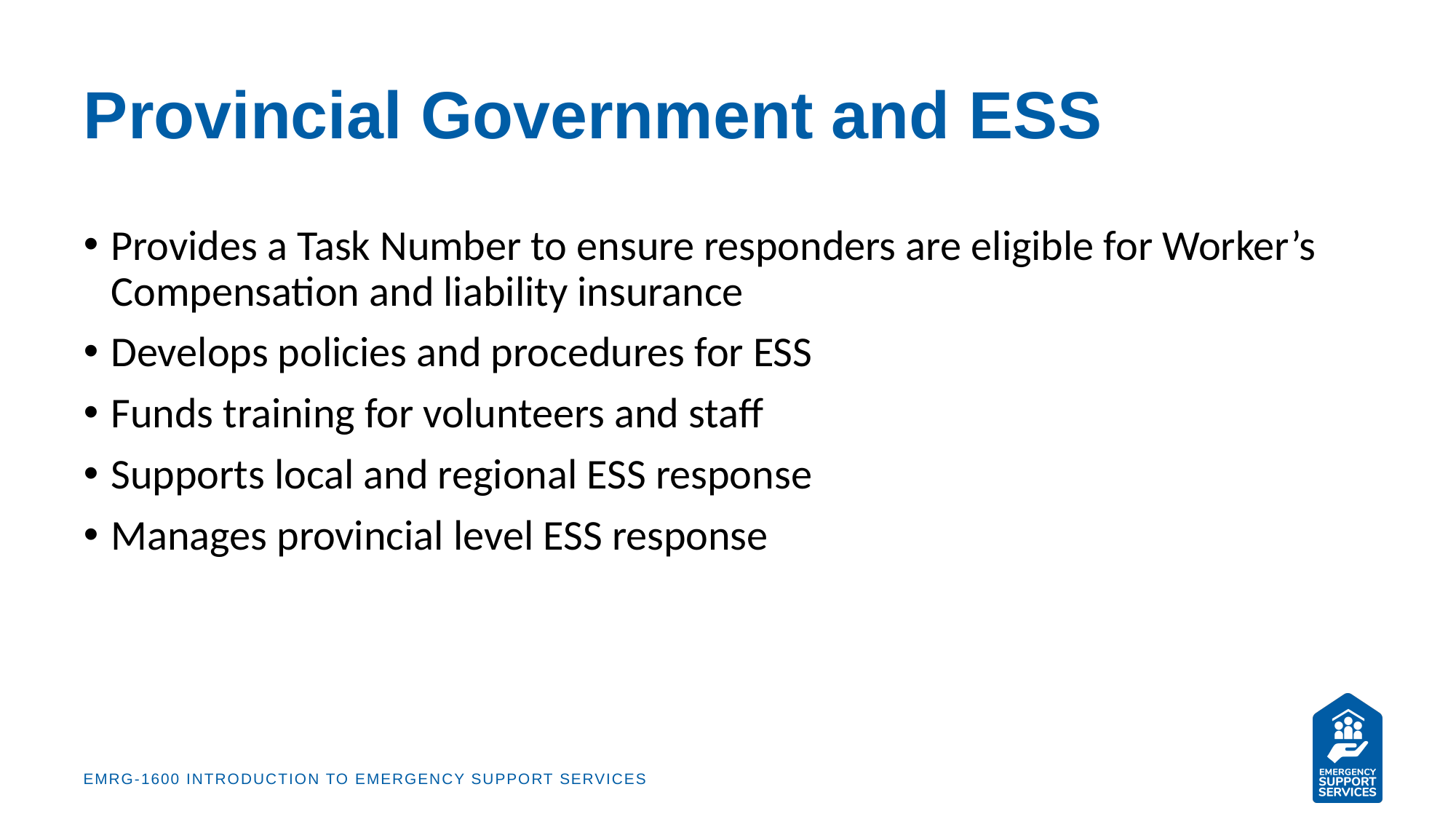

# Provincial Government and ESS
Provides a Task Number to ensure responders are eligible for Worker’s Compensation and liability insurance
Develops policies and procedures for ESS
Funds training for volunteers and staff
Supports local and regional ESS response
Manages provincial level ESS response